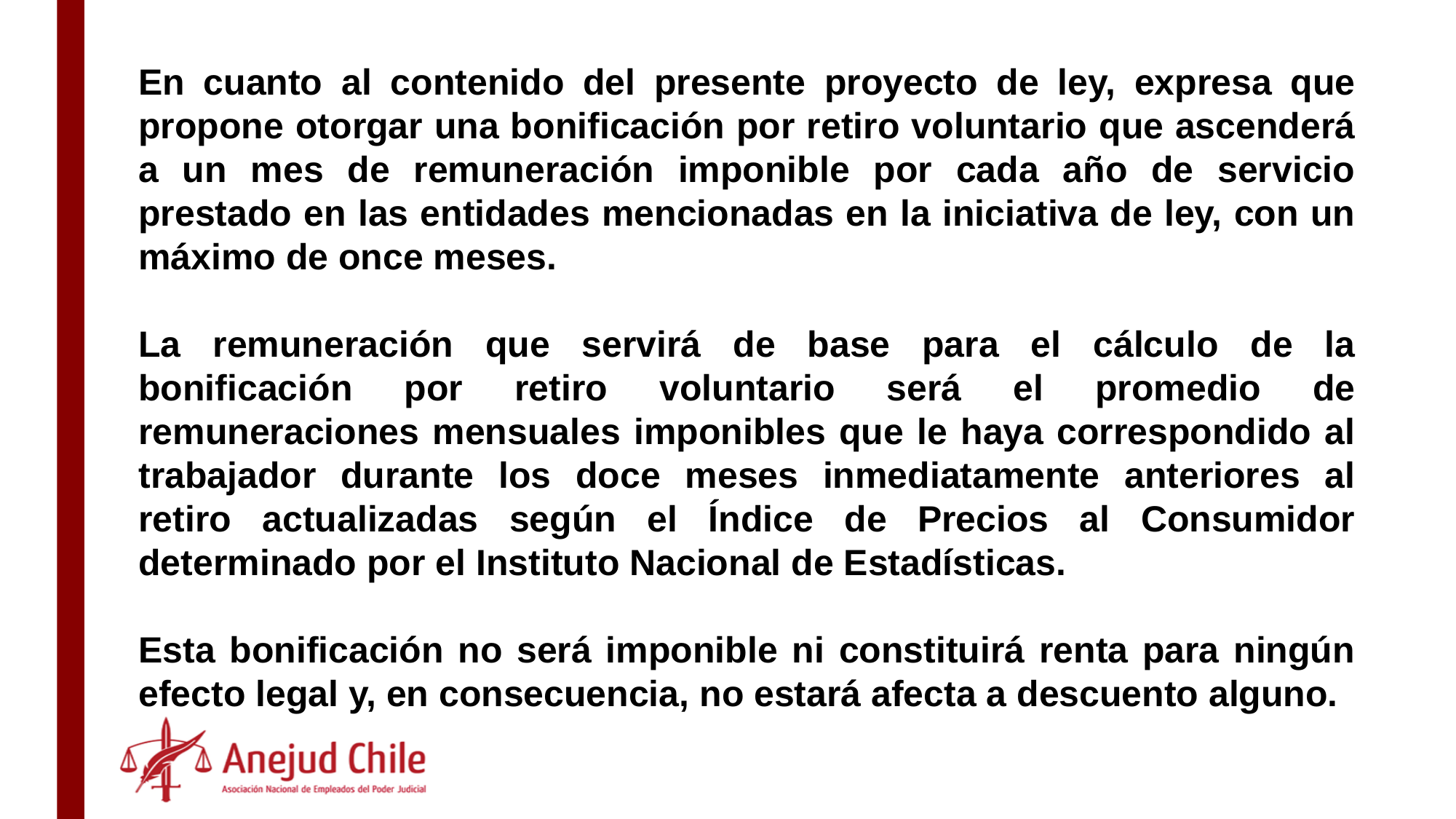

En cuanto al contenido del presente proyecto de ley, expresa que propone otorgar una bonificación por retiro voluntario que ascenderá a un mes de remuneración imponible por cada año de servicio prestado en las entidades mencionadas en la iniciativa de ley, con un máximo de once meses.

La remuneración que servirá de base para el cálculo de la bonificación por retiro voluntario será el promedio de remuneraciones mensuales imponibles que le haya correspondido al trabajador durante los doce meses inmediatamente anteriores al retiro actualizadas según el Índice de Precios al Consumidor determinado por el Instituto Nacional de Estadísticas.

Esta bonificación no será imponible ni constituirá renta para ningún efecto legal y, en consecuencia, no estará afecta a descuento alguno.